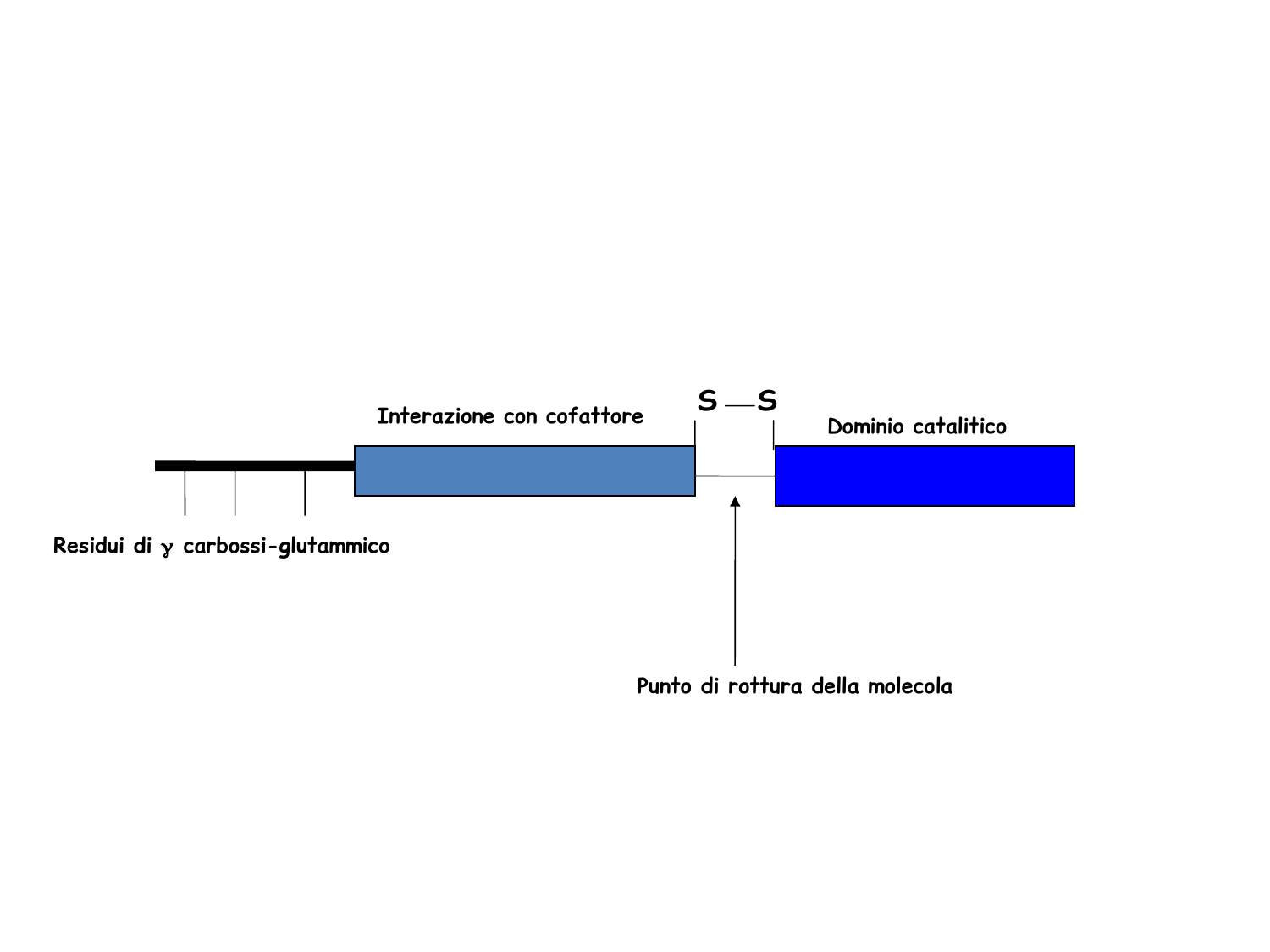

S
S
Interazione con cofattore

Dominio catalitico

Residui di γ carbossi-glutammico
Punto di rottura della molecola